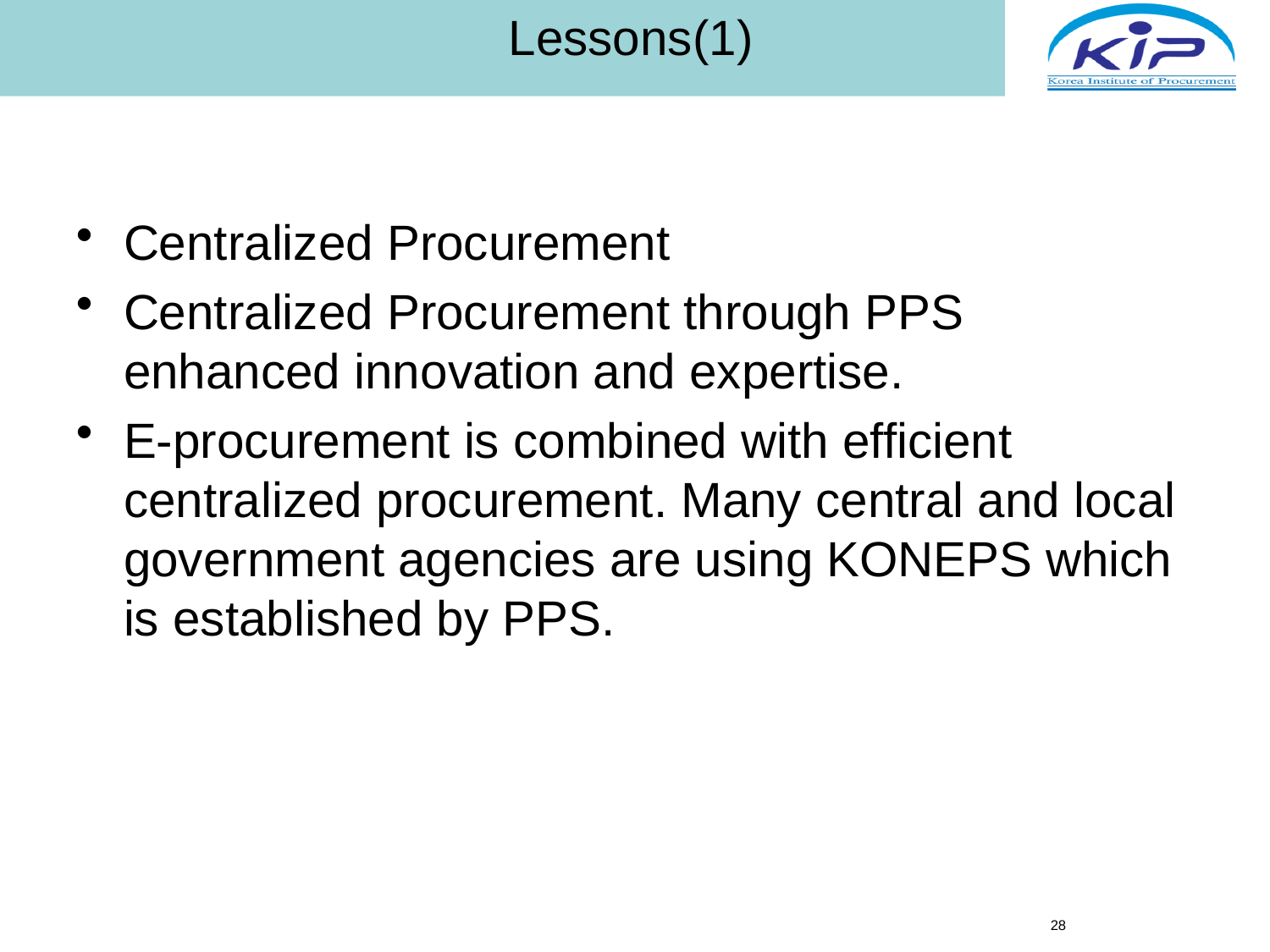

# Lessons(1)
Centralized Procurement
Centralized Procurement through PPS enhanced innovation and expertise.
E-procurement is combined with efficient centralized procurement. Many central and local government agencies are using KONEPS which is established by PPS.
28